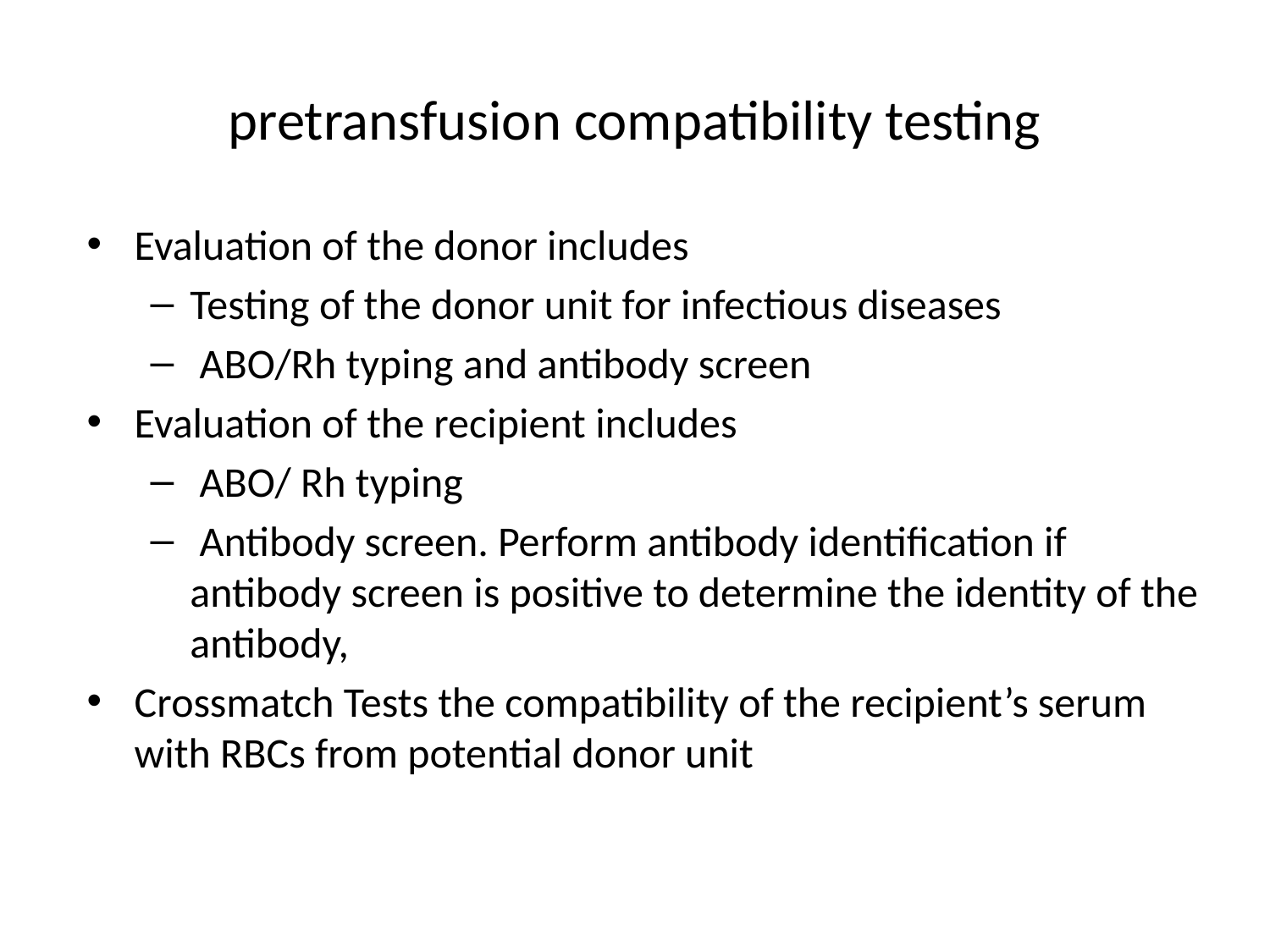

# pretransfusion compatibility testing
Evaluation of the donor includes
Testing of the donor unit for infectious diseases
 ABO/Rh typing and antibody screen
Evaluation of the recipient includes
 ABO/ Rh typing
 Antibody screen. Perform antibody identification if antibody screen is positive to determine the identity of the antibody,
Crossmatch Tests the compatibility of the recipient’s serum with RBCs from potential donor unit